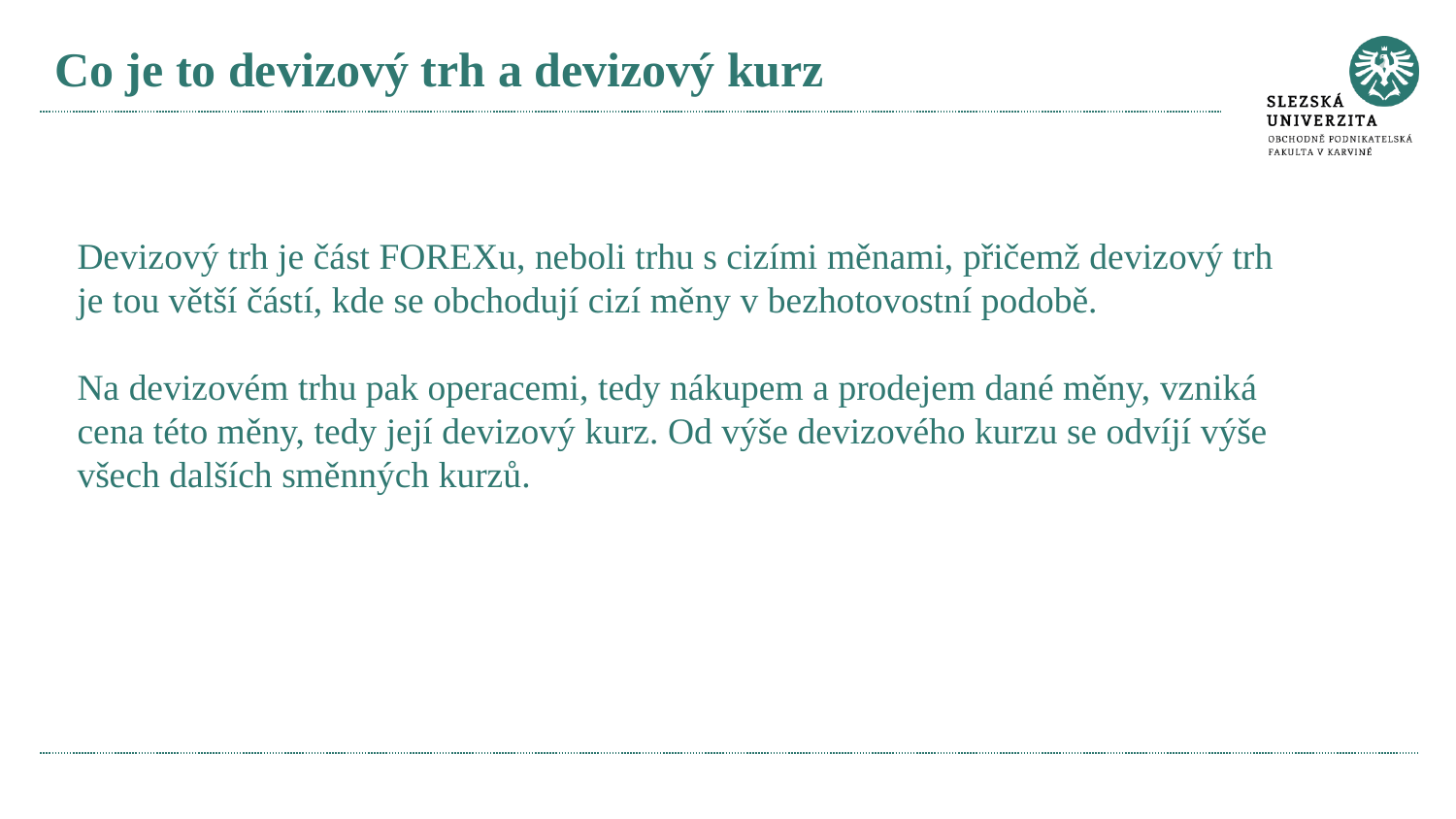

# Co je to devizový trh a devizový kurz
Devizový trh je část FOREXu, neboli trhu s cizími měnami, přičemž devizový trh je tou větší částí, kde se obchodují cizí měny v bezhotovostní podobě.

Na devizovém trhu pak operacemi, tedy nákupem a prodejem dané měny, vzniká cena této měny, tedy její devizový kurz. Od výše devizového kurzu se odvíjí výše všech dalších směnných kurzů.